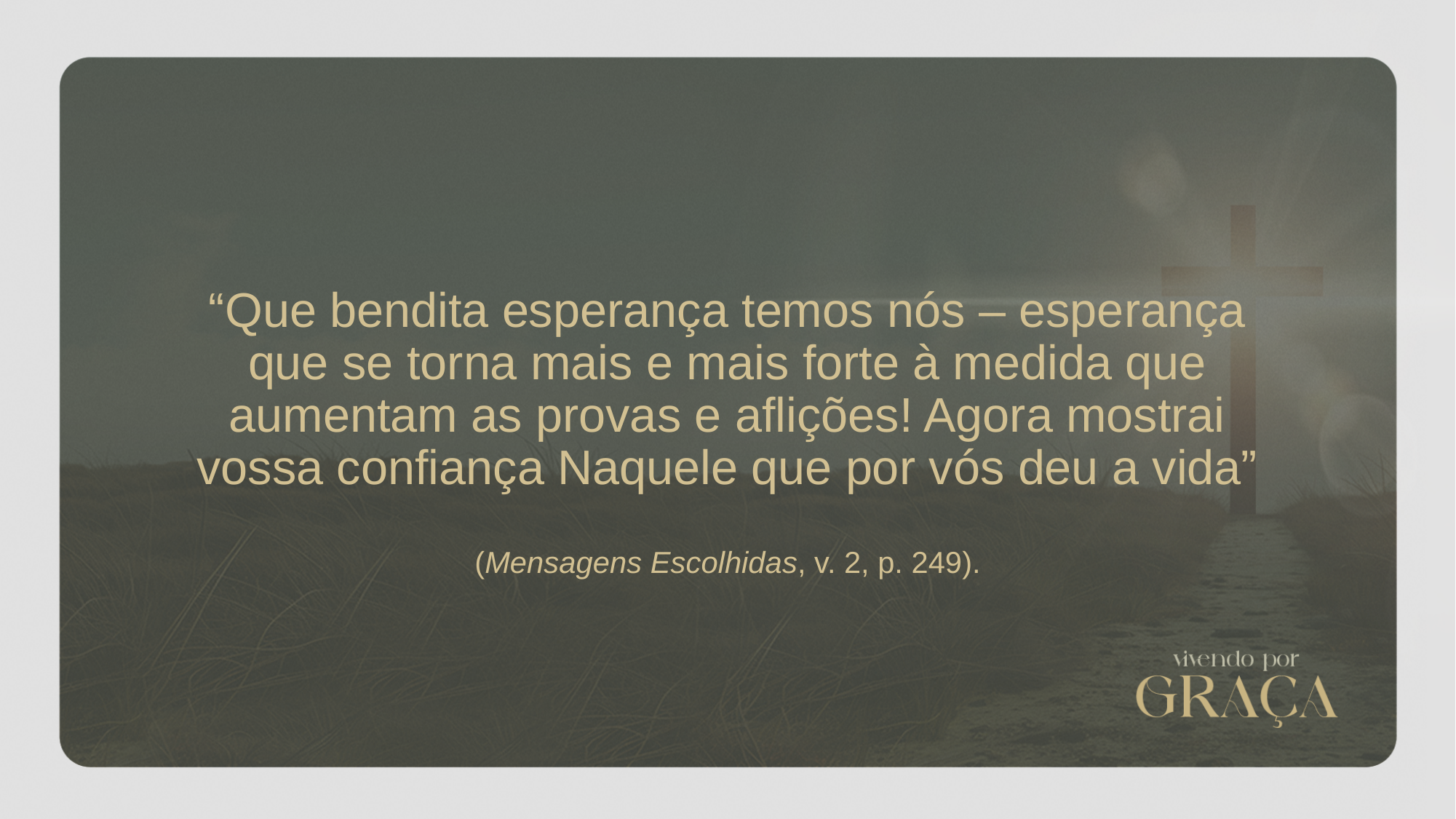

“Que bendita esperança temos nós – esperança que se torna mais e mais forte à medida que aumentam as provas e aflições! Agora mostrai vossa confiança Naquele que por vós deu a vida”
(Mensagens Escolhidas, v. 2, p. 249).